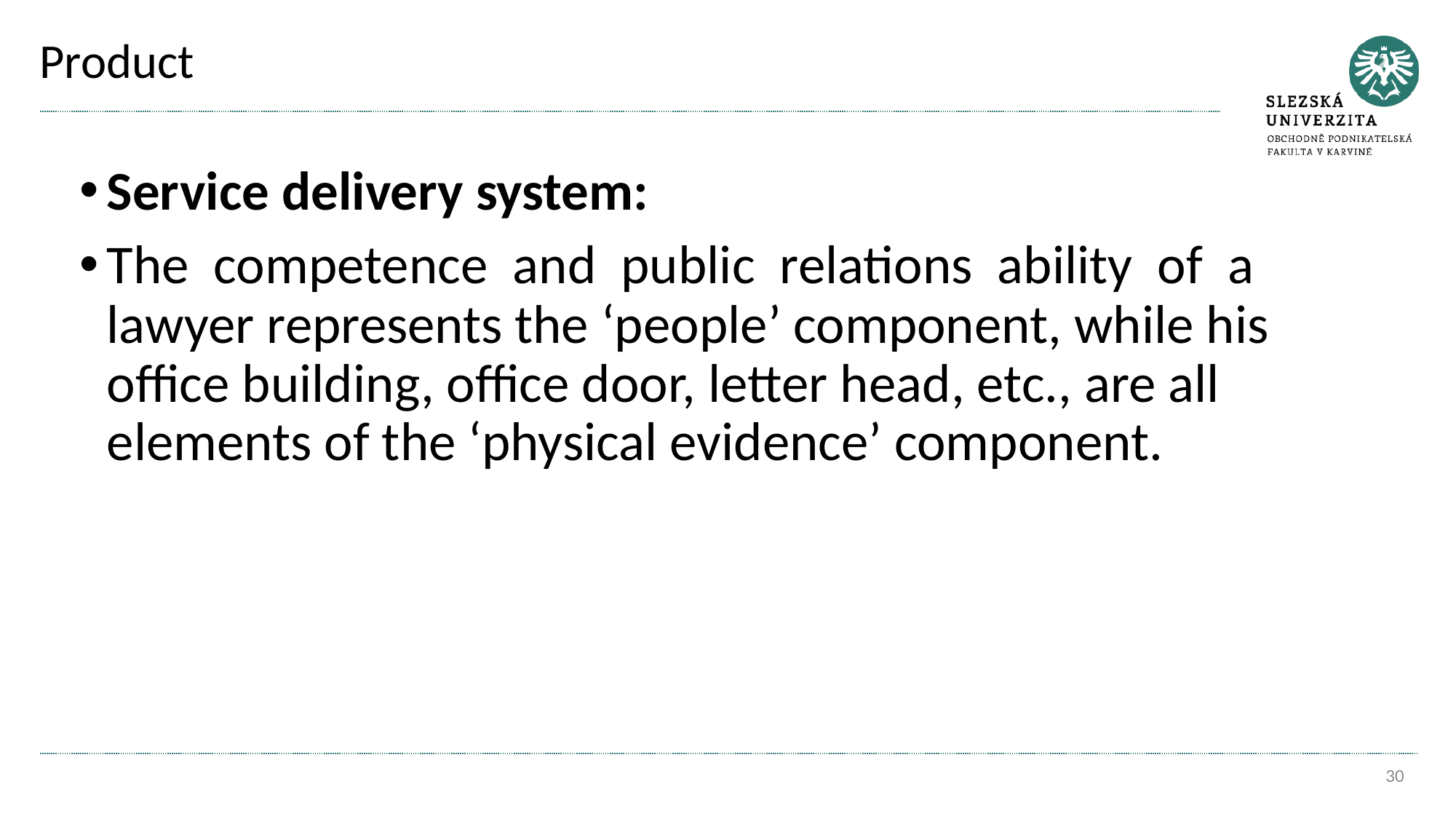

# Product
Service delivery system:
The  competence  and  public  relations  ability  of  a  lawyer represents the ‘people’ component, while his office building, office door, letter head, etc., are all elements of the ‘physical evidence’ component.
30